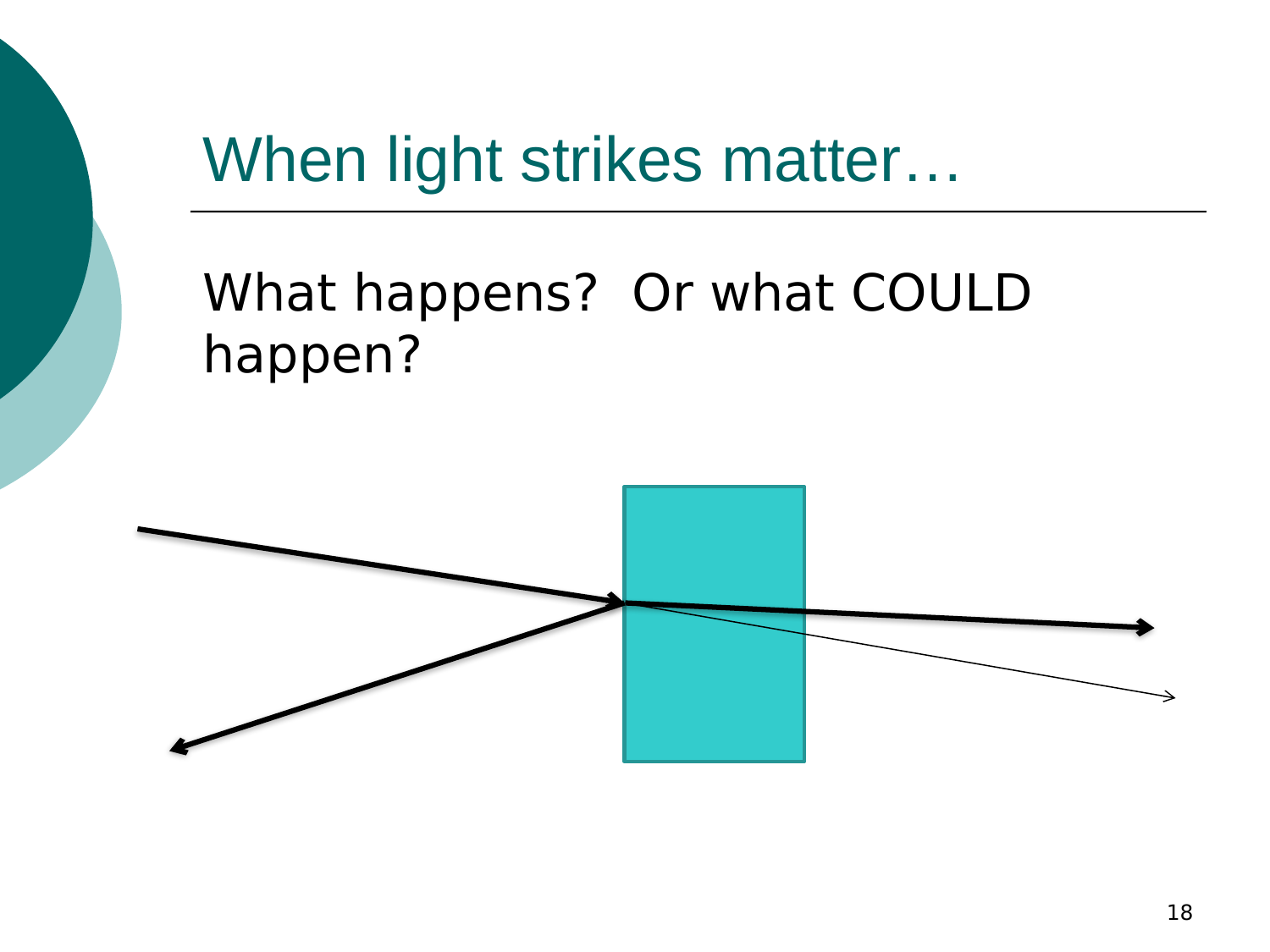

# When light strikes matter…
What happens?  Or what COULD happen?

18